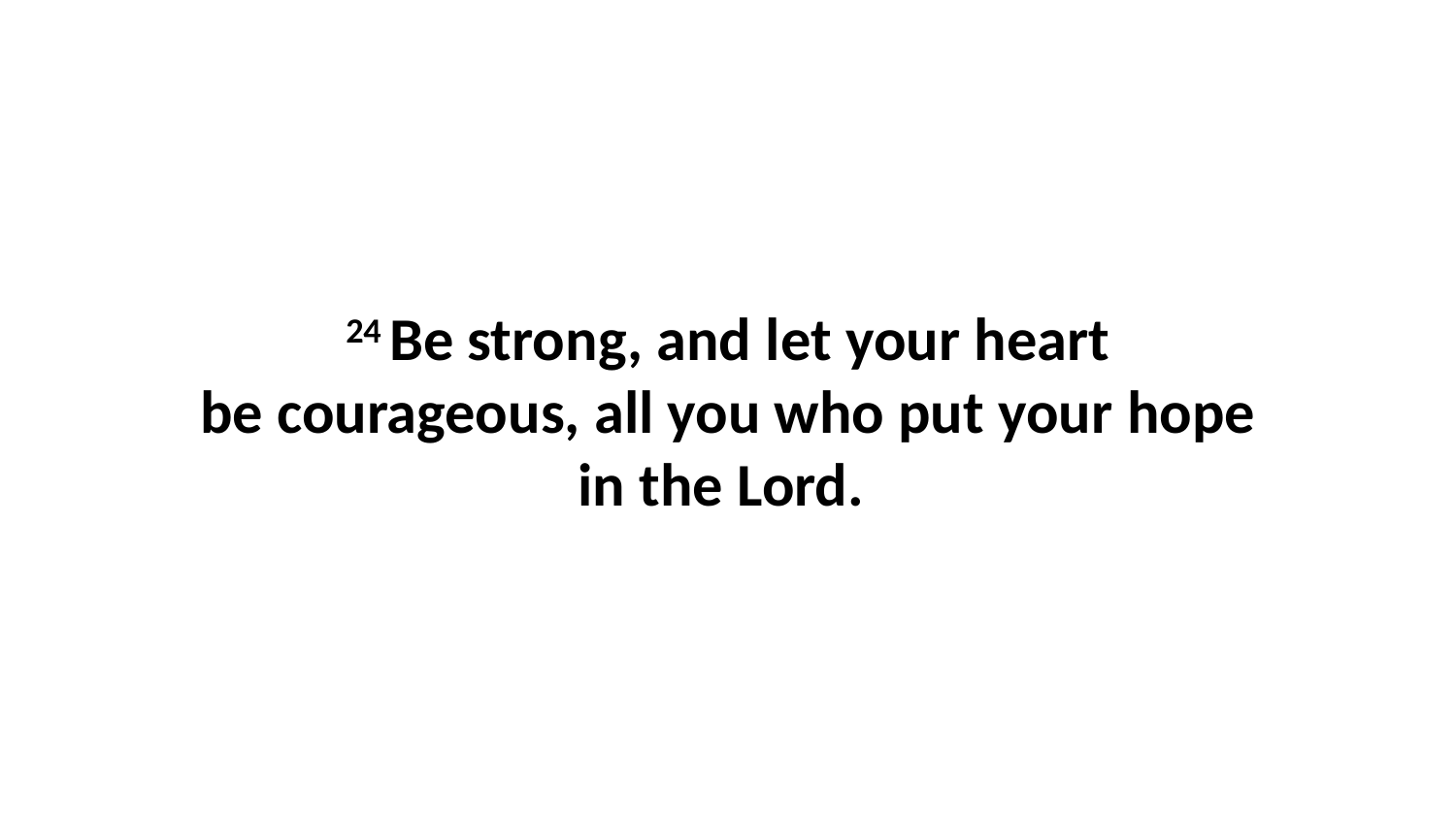

24 Be strong, and let your heart be courageous, all you who put your hope in the Lord.